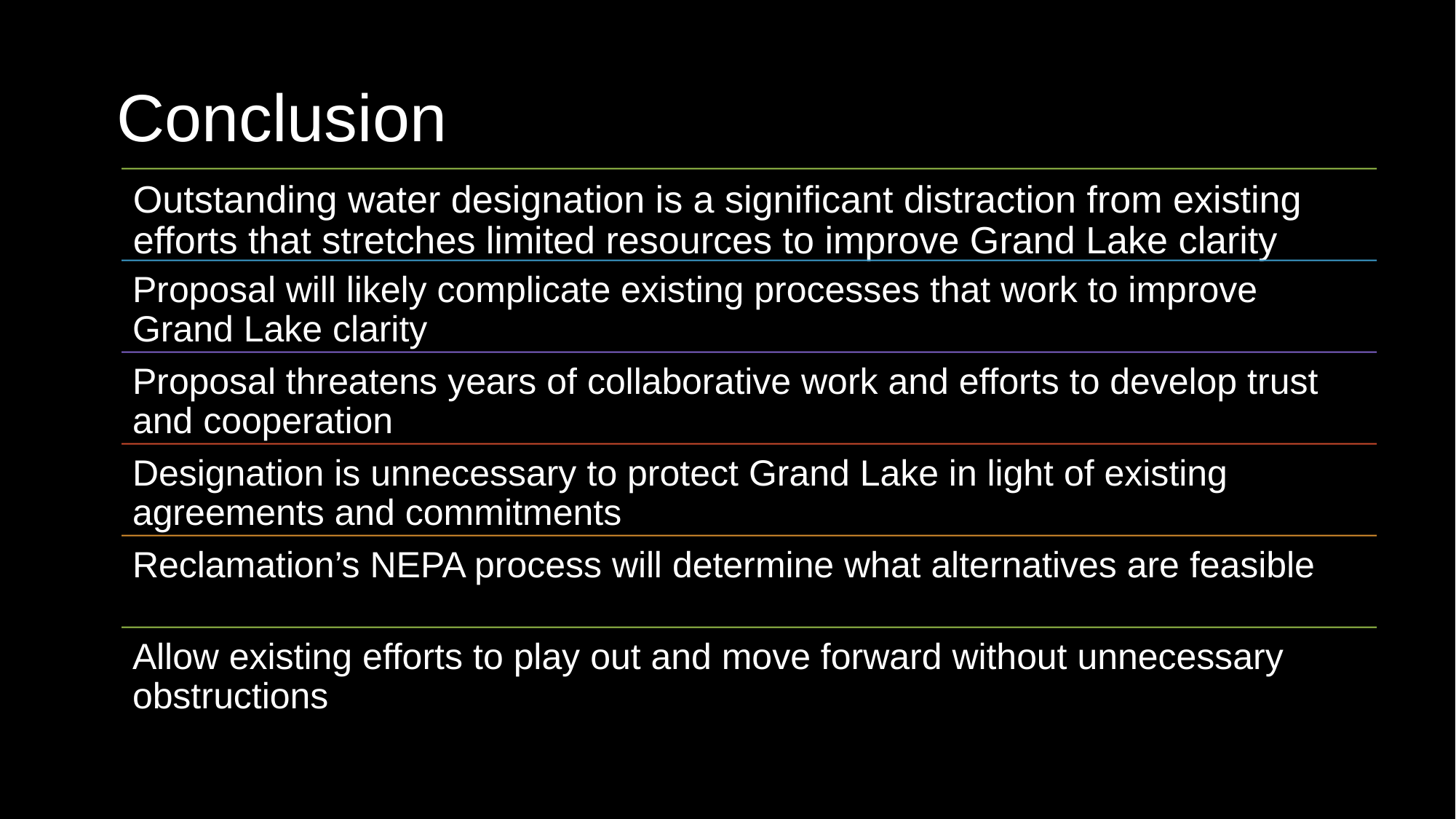

# Conclusion
Outstanding water designation is a significant distraction from existing efforts that stretches limited resources to improve Grand Lake clarity
Proposal will likely complicate existing processes that work to improve Grand Lake clarity
Proposal threatens years of collaborative work and efforts to develop trust and cooperation
Designation is unnecessary to protect Grand Lake in light of existing agreements and commitments
Reclamation’s NEPA process will determine what alternatives are feasible
Allow existing efforts to play out and move forward without unnecessary obstructions